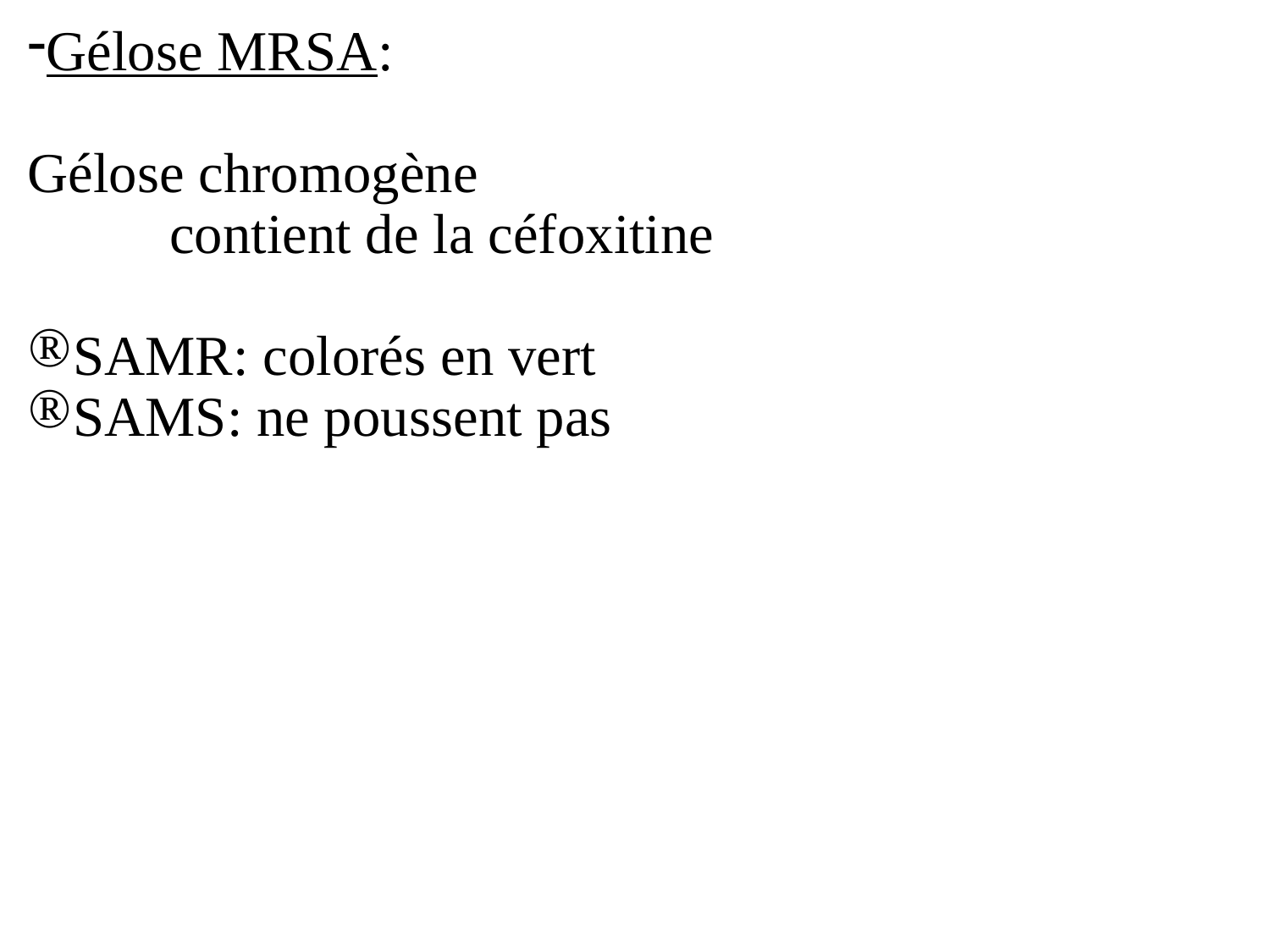

Gélose MRSA:

Gélose chromogène
          contient de la céfoxitine

SAMR: colorés en vert
SAMS: ne poussent pas